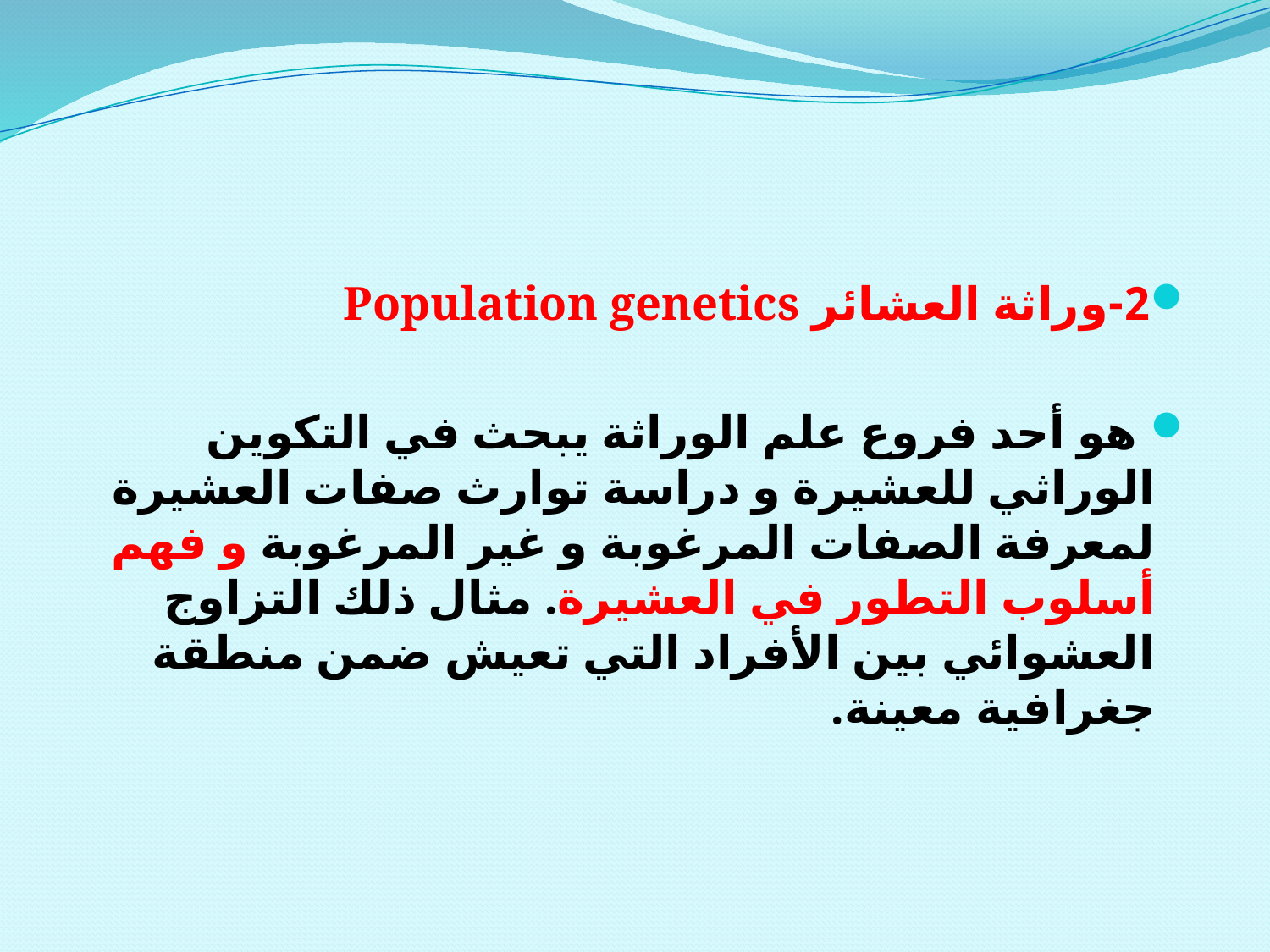

#
2-وراثة العشائر Population genetics

 هو أحد فروع علم الوراثة يبحث في التكوين الوراثي للعشيرة و دراسة توارث صفات العشيرة لمعرفة الصفات المرغوبة و غير المرغوبة و فهم أسلوب التطور في العشيرة. مثال ذلك التزاوج العشوائي بين الأفراد التي تعيش ضمن منطقة جغرافية معينة.